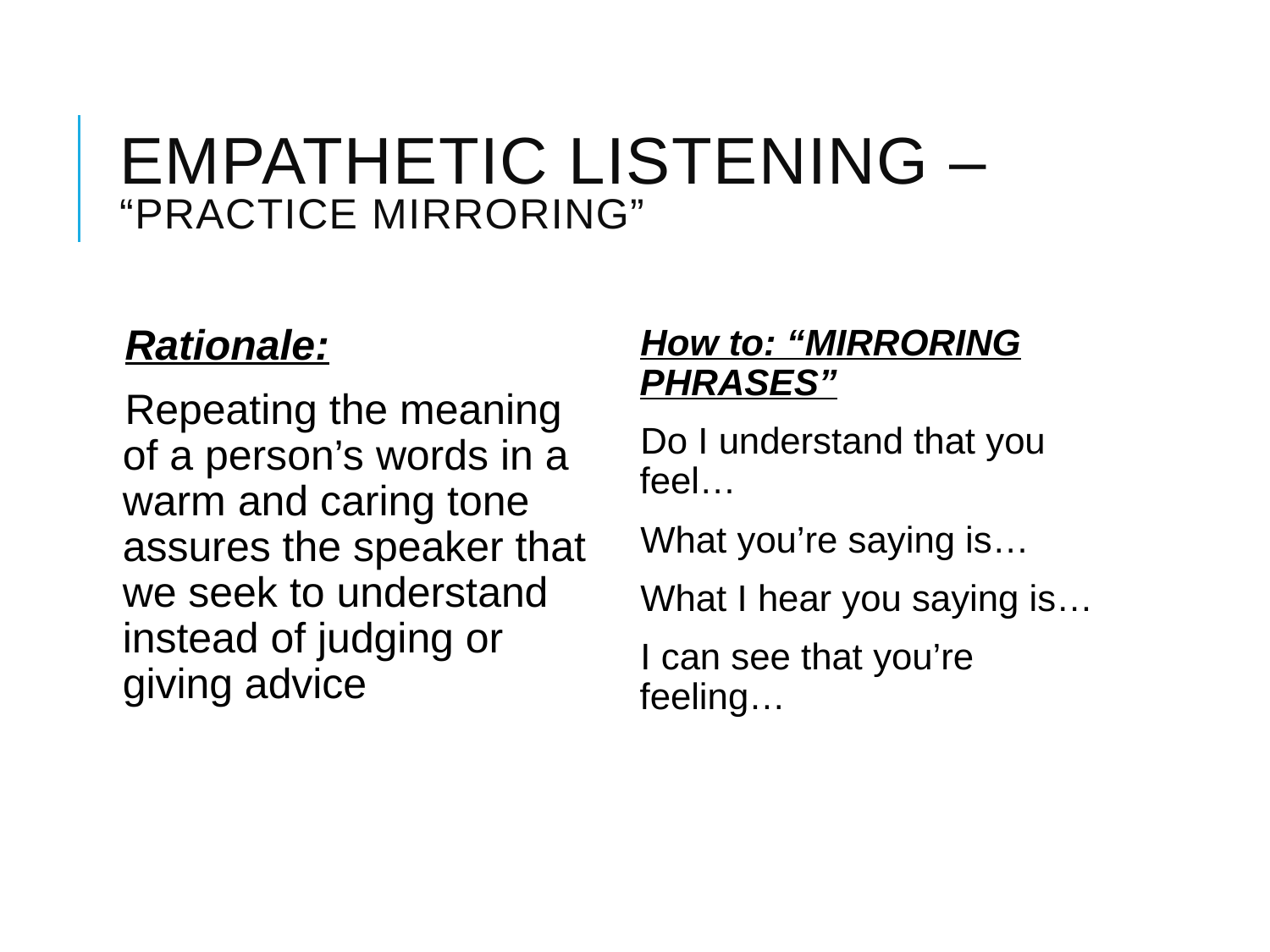

# Empathetic listening – “Practice mirroring”
Rationale:
Repeating the meaning of a person’s words in a warm and caring tone assures the speaker that we seek to understand instead of judging or giving advice
How to: “MIRRORING PHRASES”
Do I understand that you feel…
What you’re saying is…
What I hear you saying is…
I can see that you’re feeling…